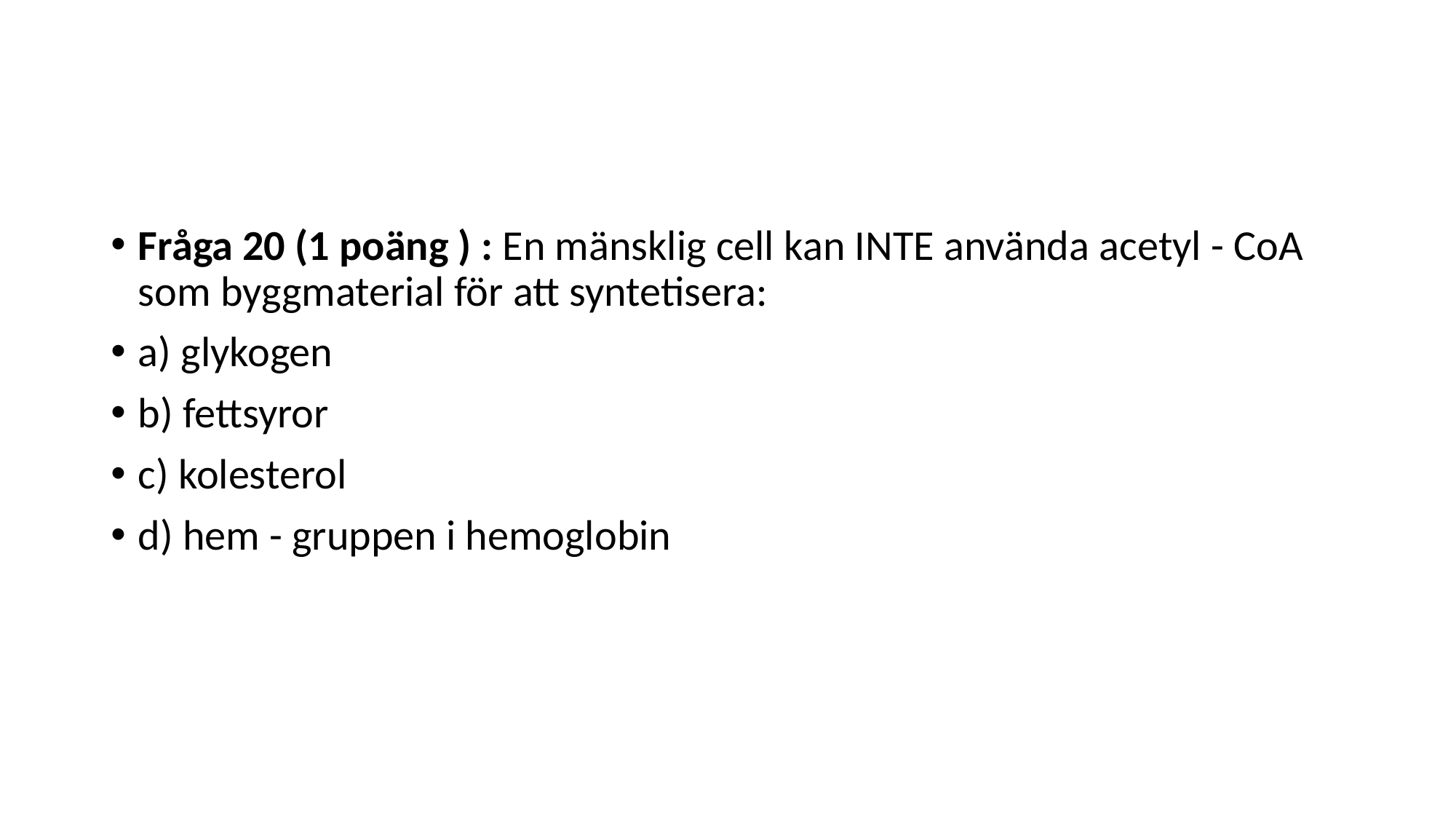

#
Fråga 20 (1 poäng ) : En mänsklig cell kan INTE använda acetyl - CoA som byggmaterial för att syntetisera:
a) glykogen
b) fettsyror
c) kolesterol
d) hem - gruppen i hemoglobin